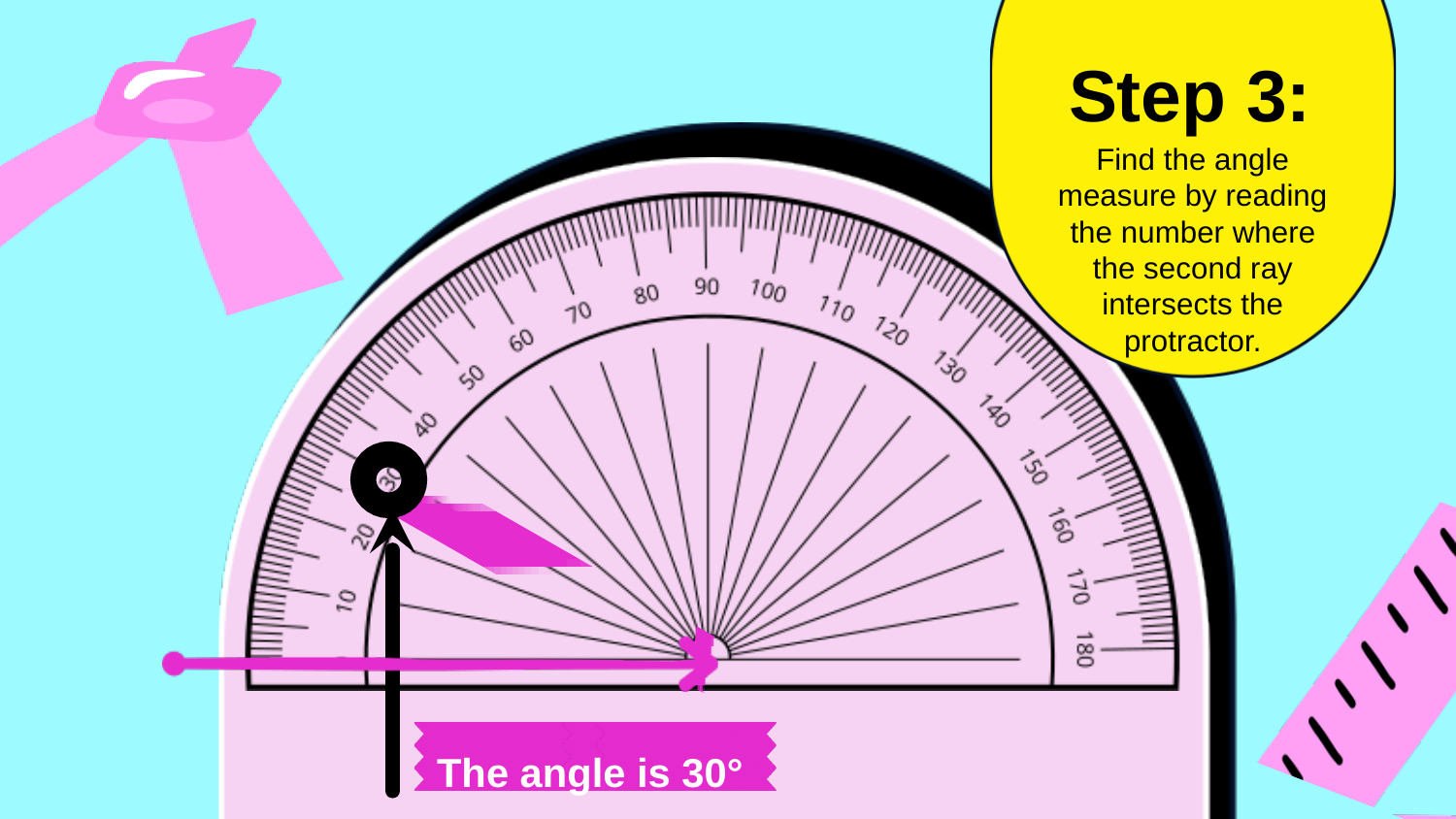

Step 3:

Find the angle measure by reading the number where the second ray intersects the protractor.

The angle is 30°